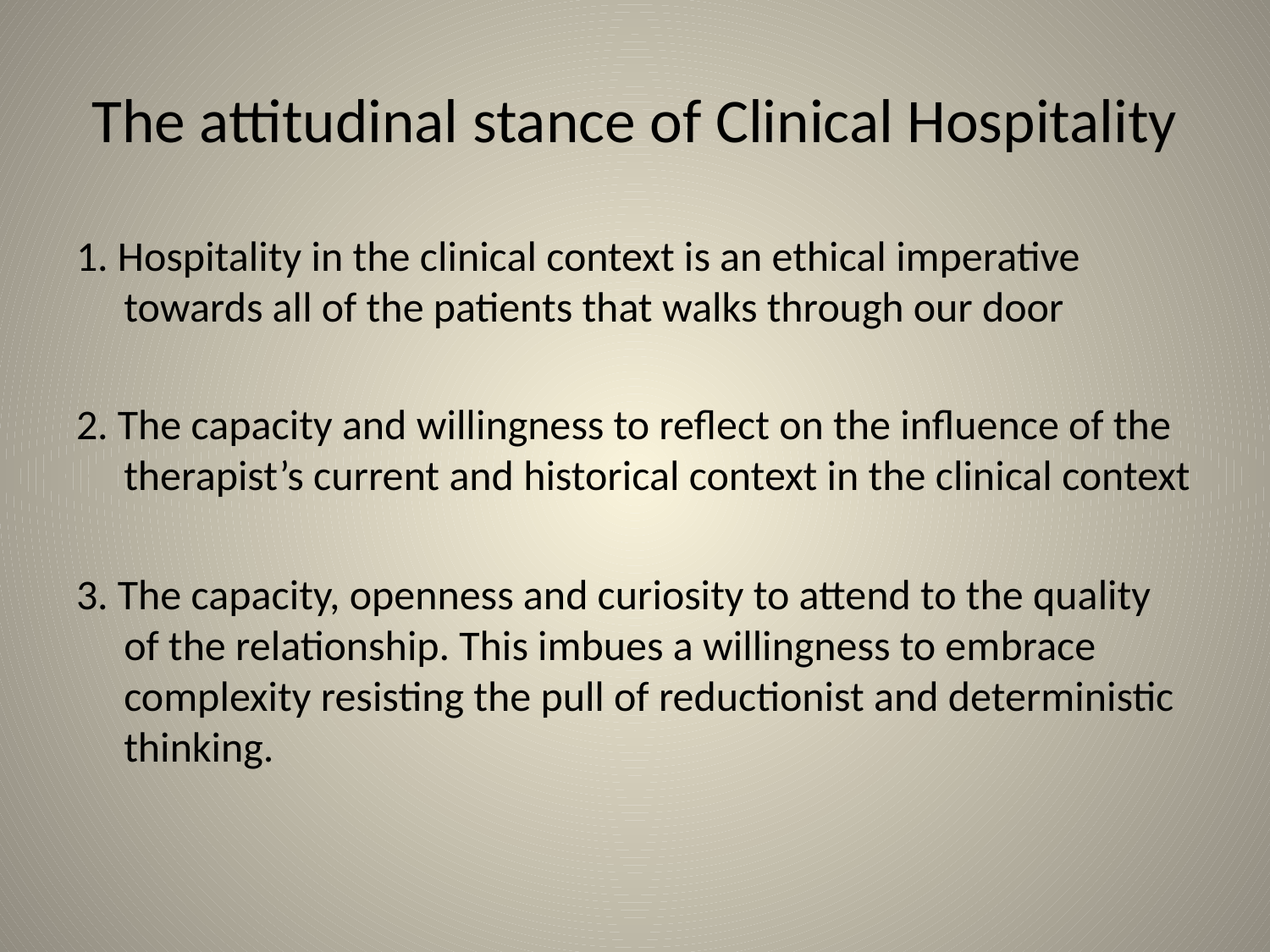

# The attitudinal stance of Clinical Hospitality
1. Hospitality in the clinical context is an ethical imperative towards all of the patients that walks through our door

2. The capacity and willingness to reflect on the influence of the therapist’s current and historical context in the clinical context

3. The capacity, openness and curiosity to attend to the quality of the relationship. This imbues a willingness to embrace complexity resisting the pull of reductionist and deterministic thinking.